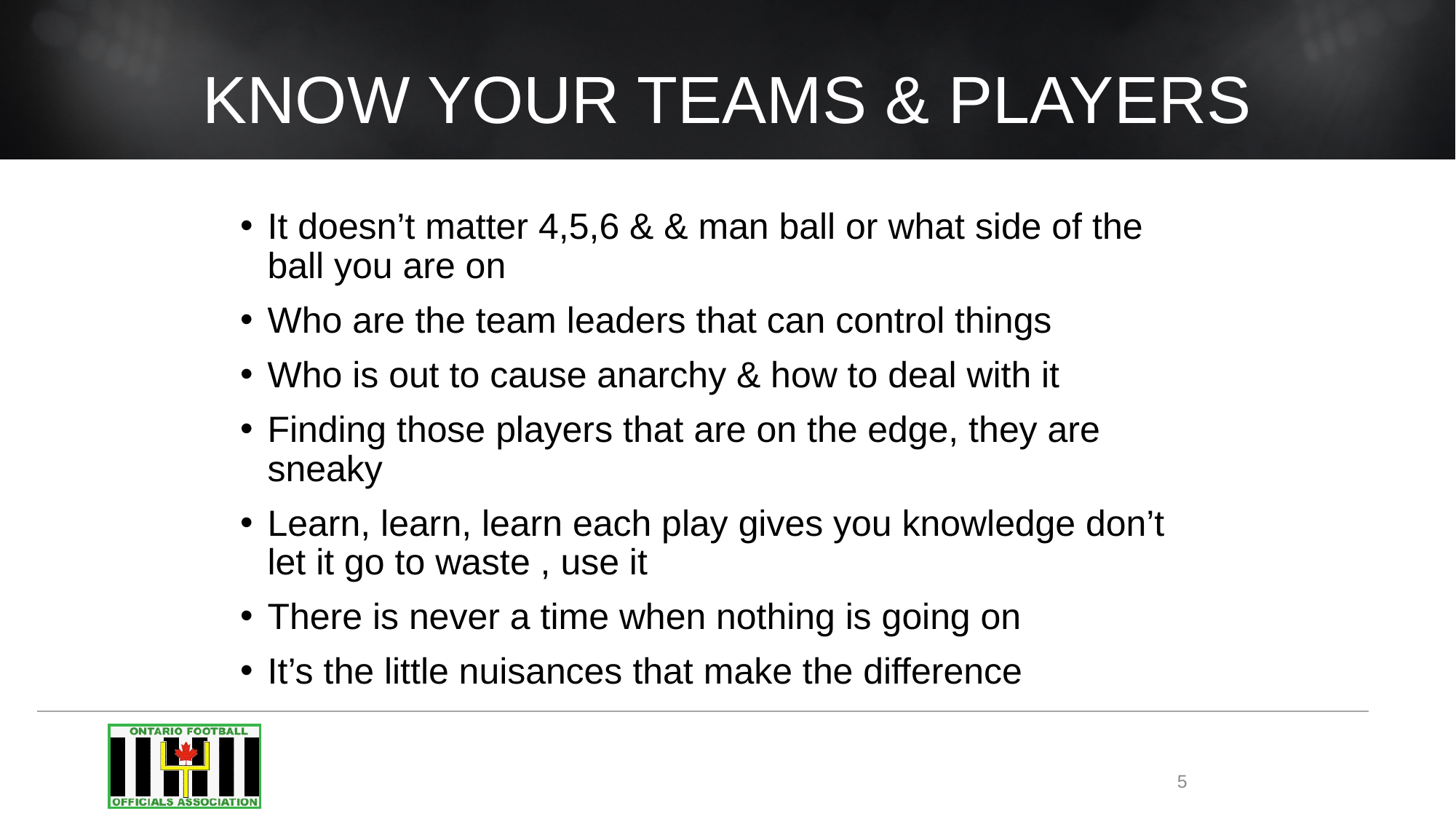

# Know your Teams & Players
It doesn’t matter 4,5,6 & & man ball or what side of the ball you are on
Who are the team leaders that can control things
Who is out to cause anarchy & how to deal with it
Finding those players that are on the edge, they are sneaky
Learn, learn, learn each play gives you knowledge don’t let it go to waste , use it
There is never a time when nothing is going on
It’s the little nuisances that make the difference

5